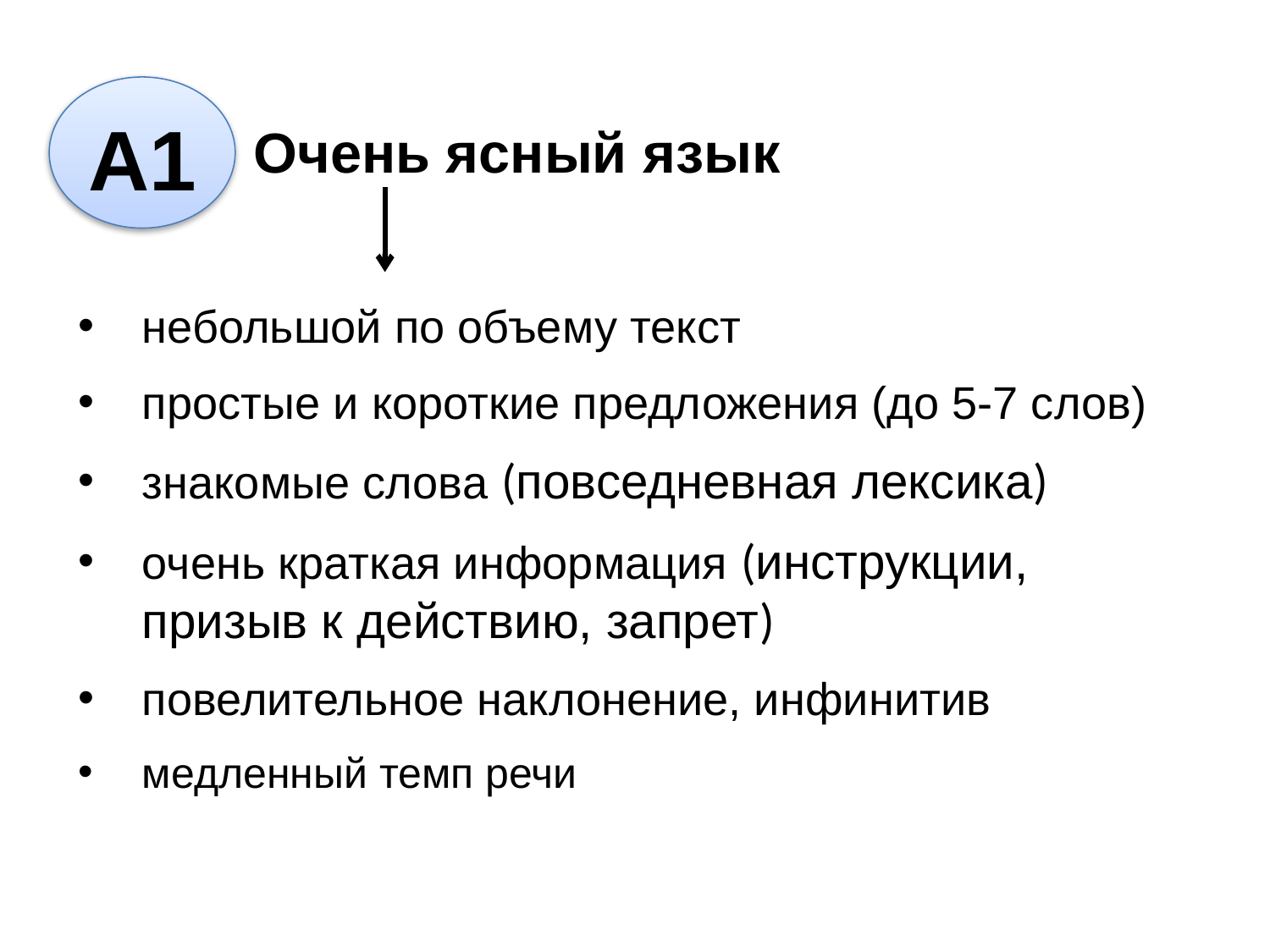

А1
Очень ясный язык
небольшой по объему текст
простые и короткие предложения (до 5-7 слов)
знакомые слова (повседневная лексика)
очень краткая информация (инструкции, призыв к действию, запрет)
повелительное наклонение, инфинитив
медленный темп речи